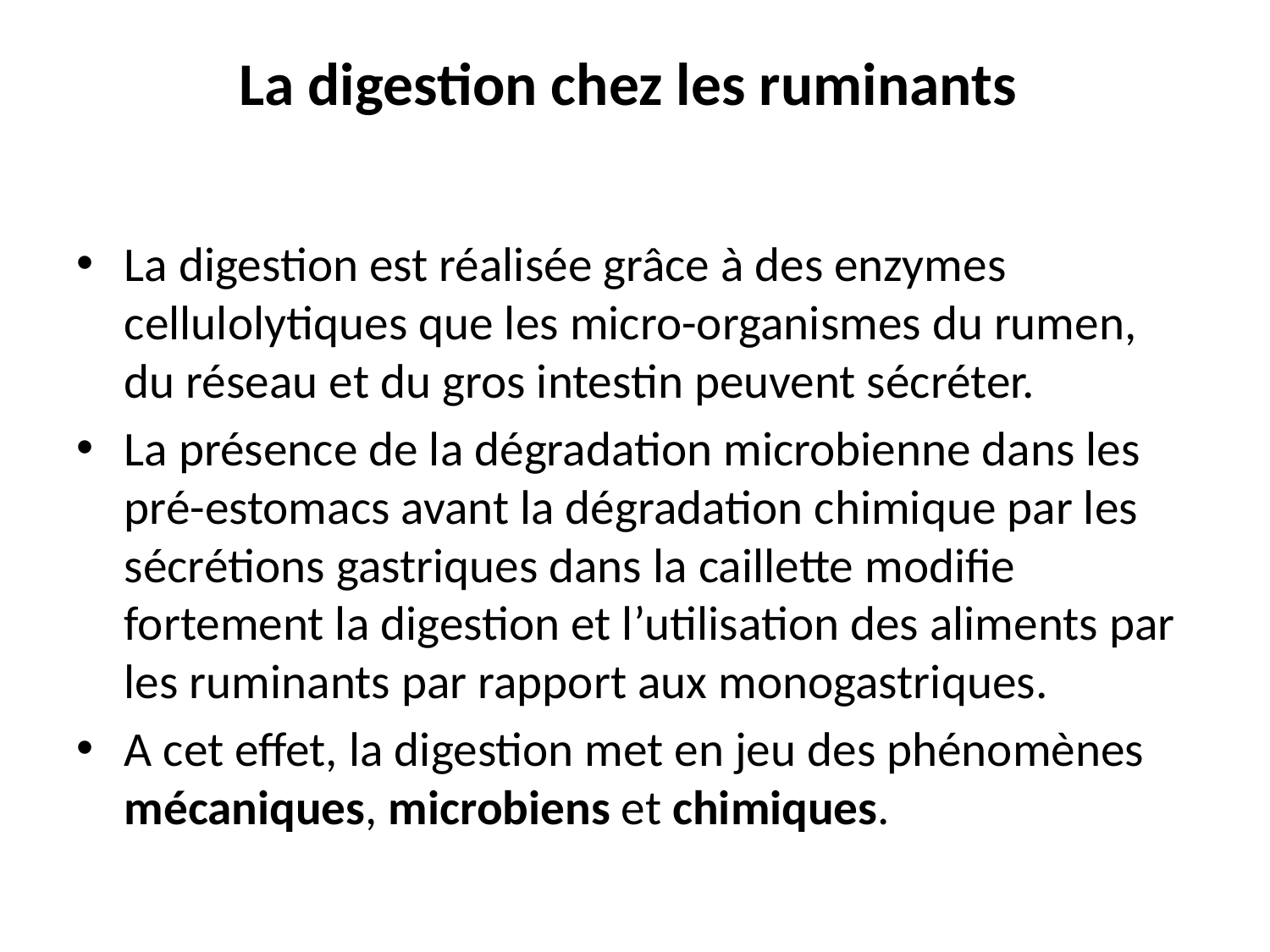

# La digestion chez les ruminants

La digestion est réalisée grâce à des enzymes cellulolytiques que les micro-organismes du rumen, du réseau et du gros intestin peuvent sécréter.
La présence de la dégradation microbienne dans les pré-estomacs avant la dégradation chimique par les sécrétions gastriques dans la caillette modifie fortement la digestion et l’utilisation des aliments par les ruminants par rapport aux monogastriques.
A cet effet, la digestion met en jeu des phénomènes mécaniques, microbiens et chimiques.